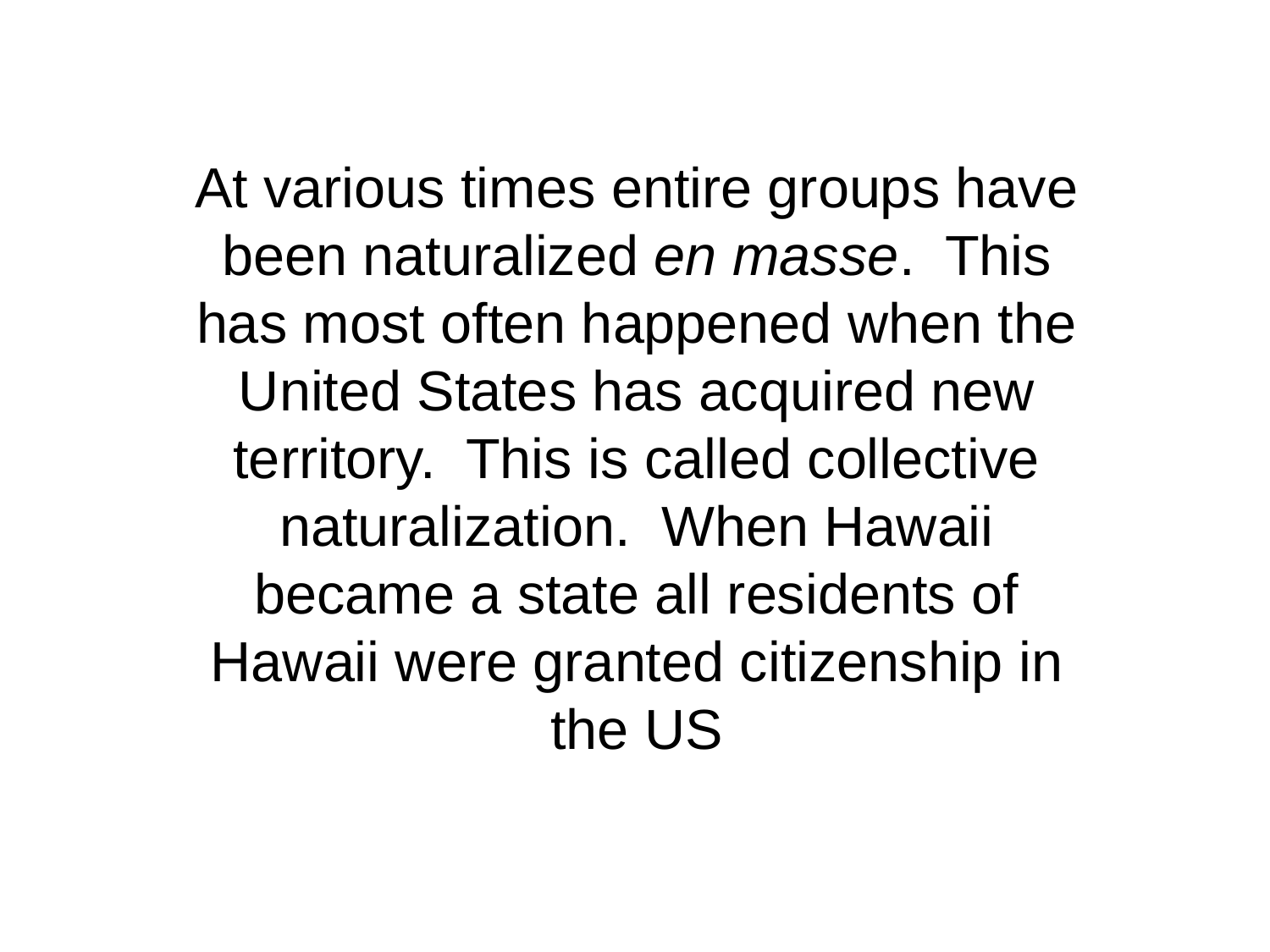

At various times entire groups have been naturalized en masse.  This has most often happened when the United States has acquired new territory.  This is called collective naturalization.  When Hawaii became a state all residents of Hawaii were granted citizenship in the US